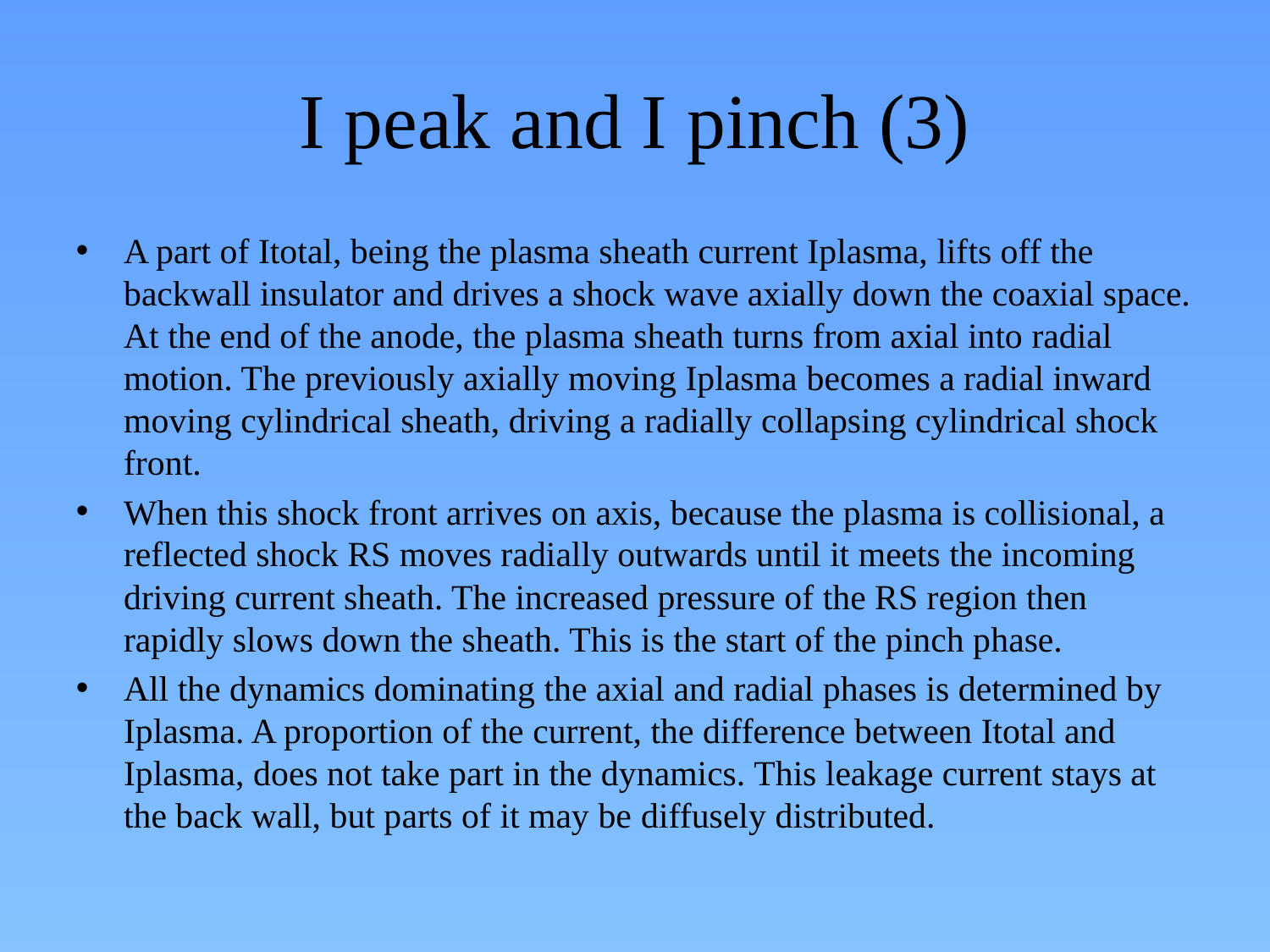

# I peak and I pinch (3)
A part of Itotal, being the plasma sheath current Iplasma, lifts off the backwall insulator and drives a shock wave axially down the coaxial space. At the end of the anode, the plasma sheath turns from axial into radial motion. The previously axially moving Iplasma becomes a radial inward moving cylindrical sheath, driving a radially collapsing cylindrical shock front.
When this shock front arrives on axis, because the plasma is collisional, a reflected shock RS moves radially outwards until it meets the incoming driving current sheath. The increased pressure of the RS region then rapidly slows down the sheath. This is the start of the pinch phase.
All the dynamics dominating the axial and radial phases is determined by Iplasma. A proportion of the current, the difference between Itotal and Iplasma, does not take part in the dynamics. This leakage current stays at the back wall, but parts of it may be diffusely distributed.